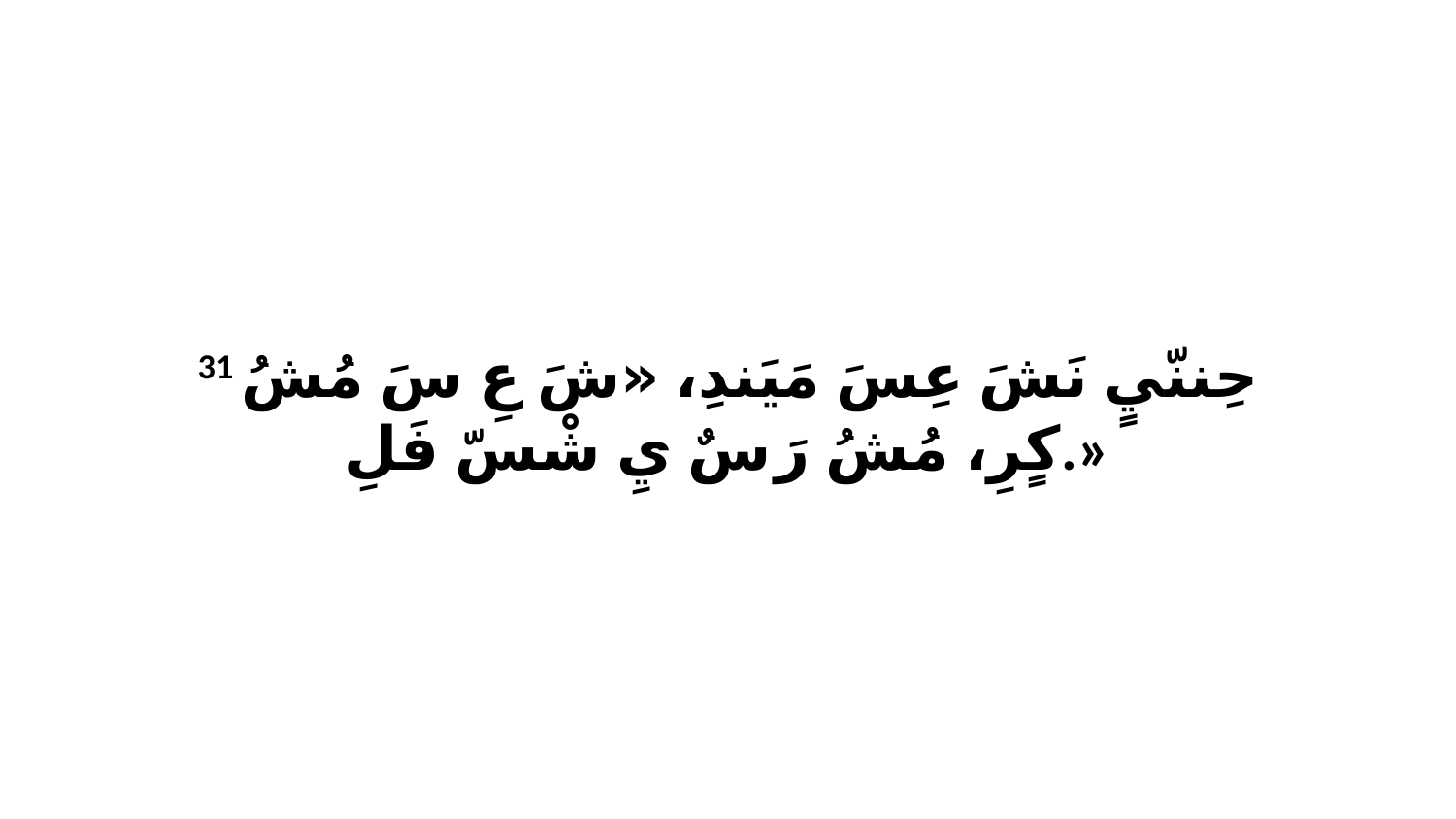

31 حِننّيٍ نَشَ عِسَ مَيَندِ، «شَ عِ سَ مُشُ كٍرِ، مُشُ رَ سٌ يِ شْسّ فَلِ.»